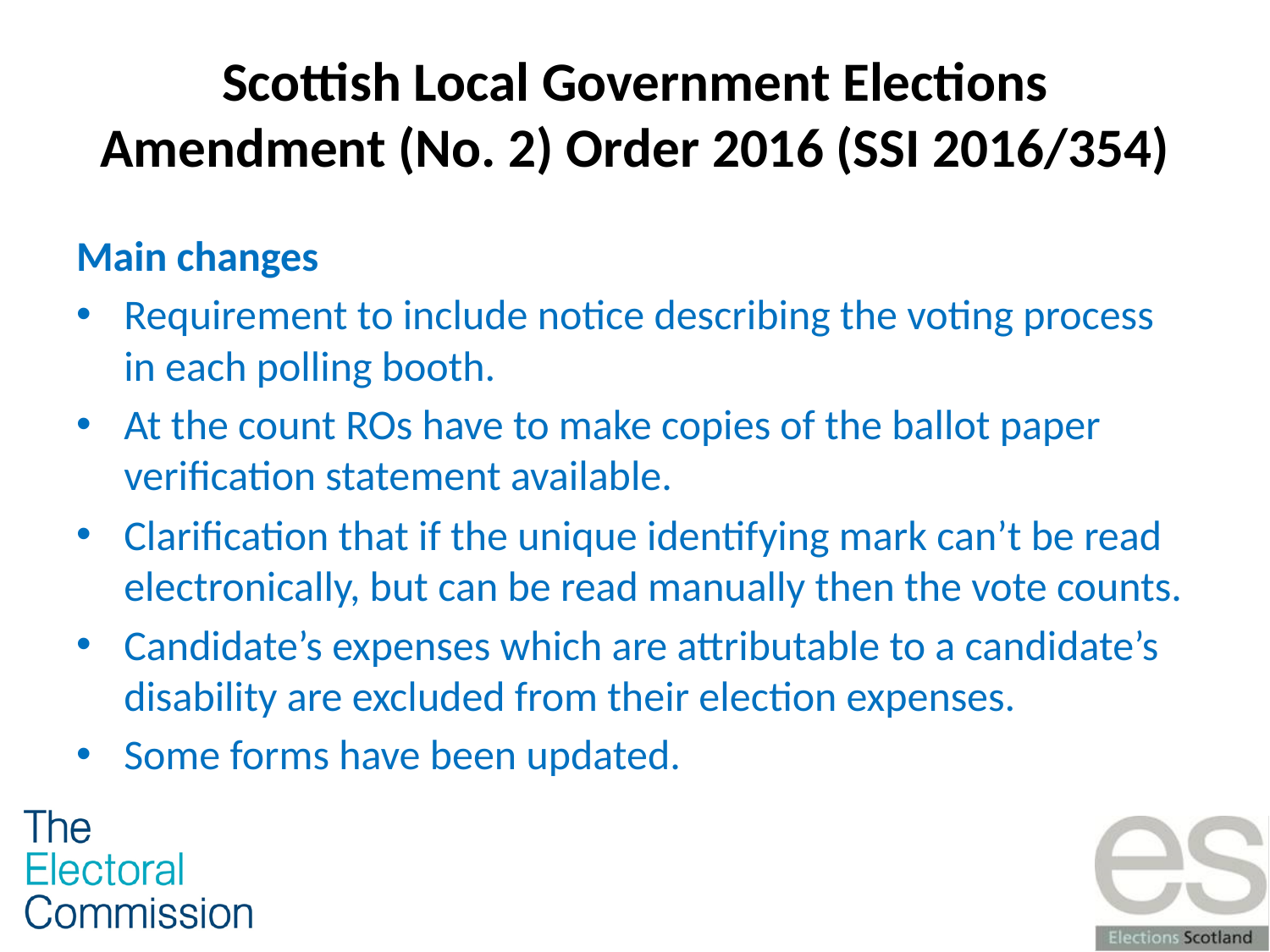

# Scottish Local Government Elections Amendment (No. 2) Order 2016 (SSI 2016/354)
Main changes
Requirement to include notice describing the voting process in each polling booth.
At the count ROs have to make copies of the ballot paper verification statement available.
Clarification that if the unique identifying mark can’t be read electronically, but can be read manually then the vote counts.
Candidate’s expenses which are attributable to a candidate’s disability are excluded from their election expenses.
Some forms have been updated.